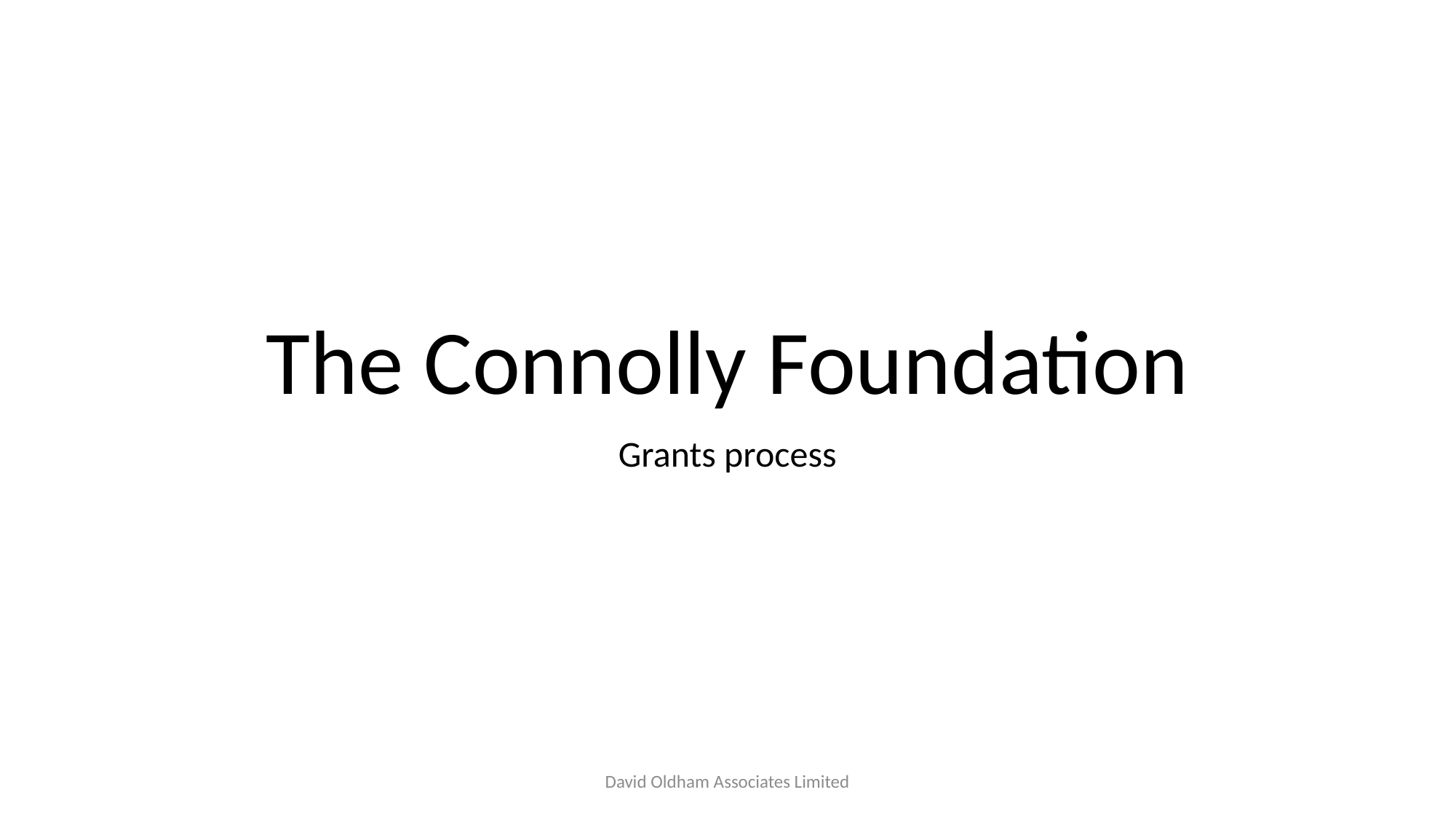

# The Connolly Foundation
Grants process
David Oldham Associates Limited